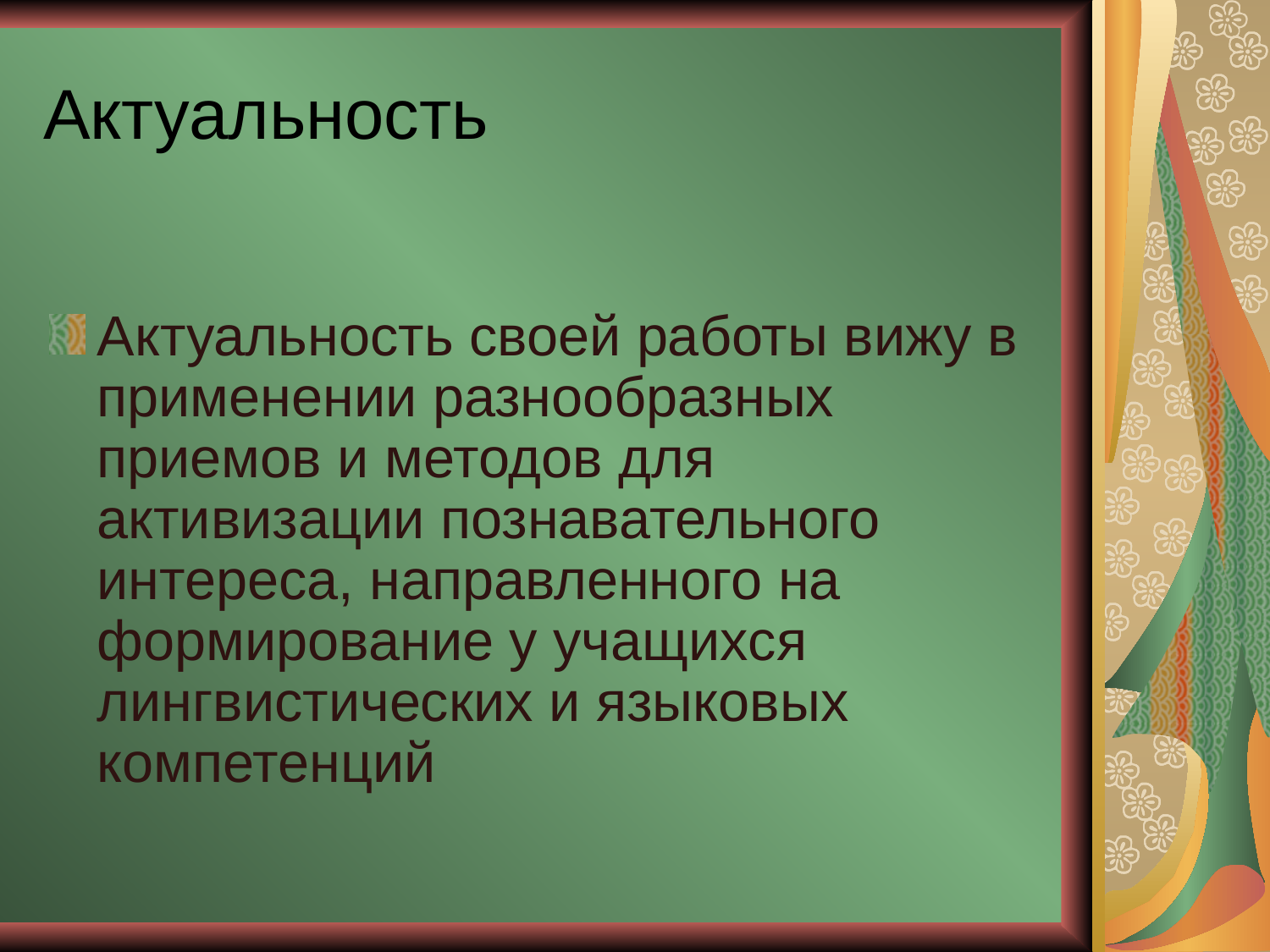

# Актуальность

Актуальность своей работы вижу в применении разнообразных приемов и методов для активизации познавательного интереса, направленного на формирование у учащихся лингвистических и языковых компетенций